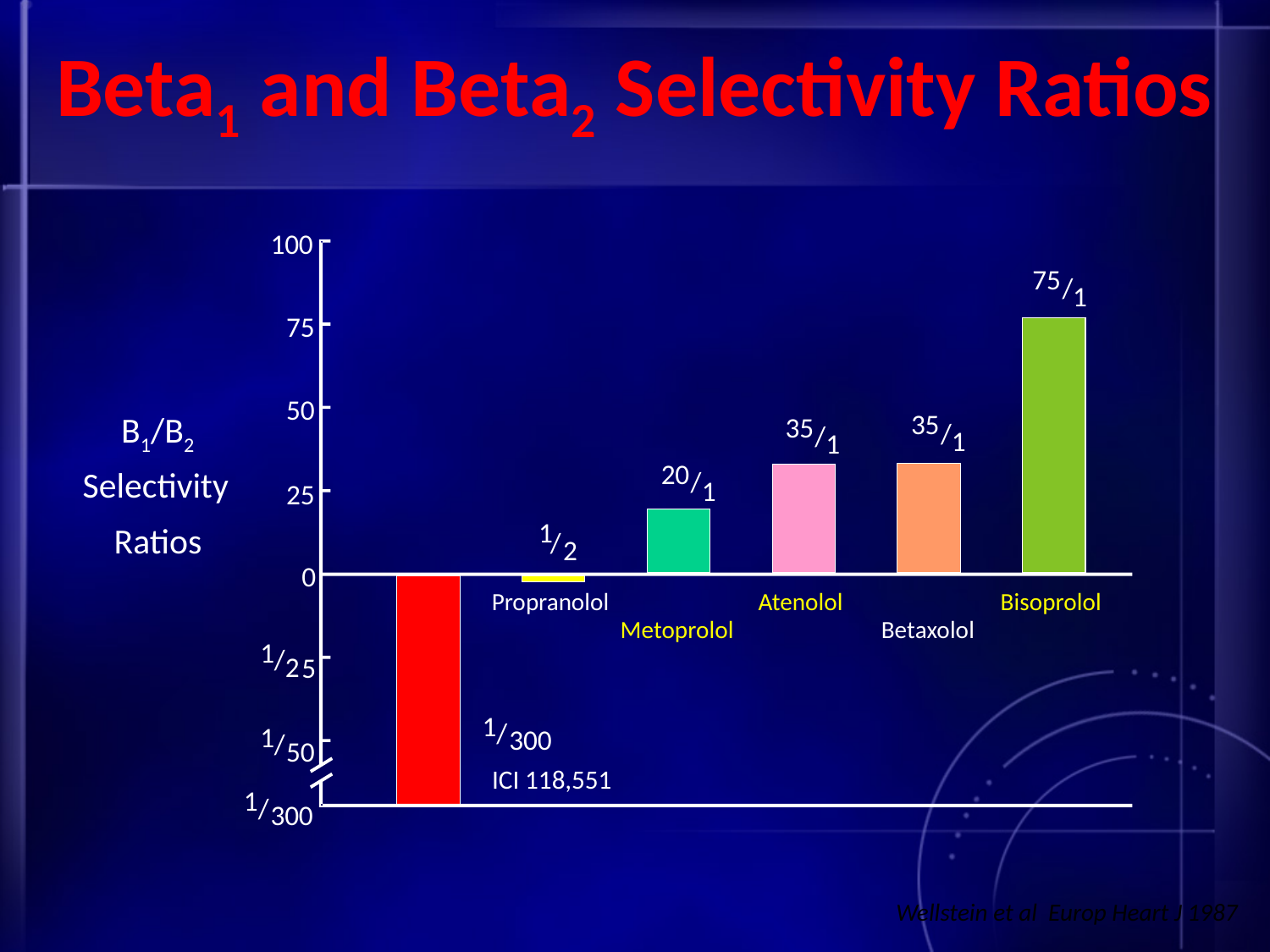

Beta1 and Beta2 Selectivity Ratios
100

75
/
1
75

50

35
B1/B2
35
/
/
1
1
20
Selectivity

/
1
25

1
Ratios
/
2
0

Propranolol
Atenolol
Bisoprolol
Metoprolol
Betaxolol
1
/
2
5

1
/
1
300
/
50

ICI 118,551

1
/
300
Wellstein et al  Europ Heart J 1987